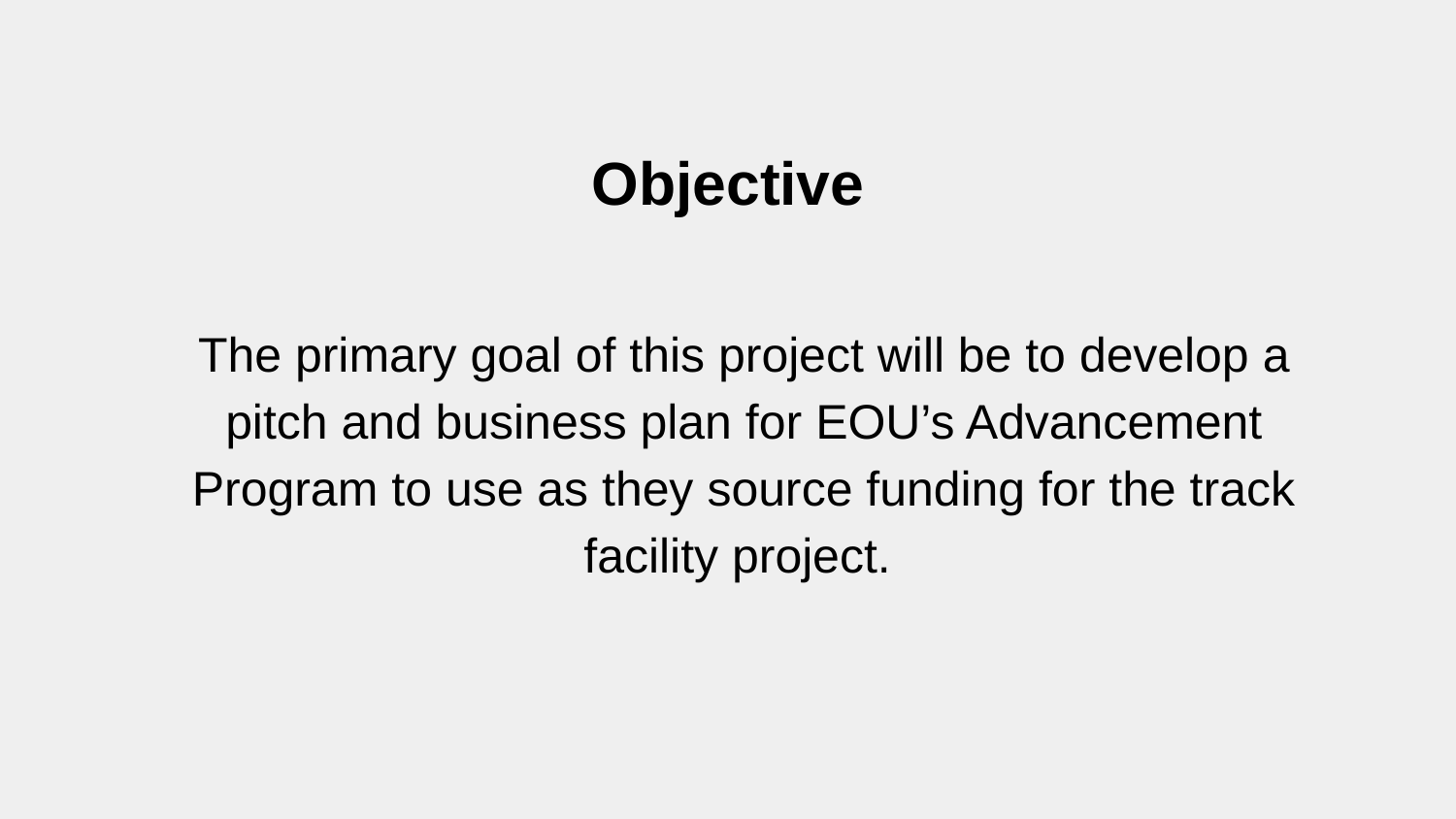

# Objective
The primary goal of this project will be to develop a pitch and business plan for EOU’s Advancement Program to use as they source funding for the track facility project.